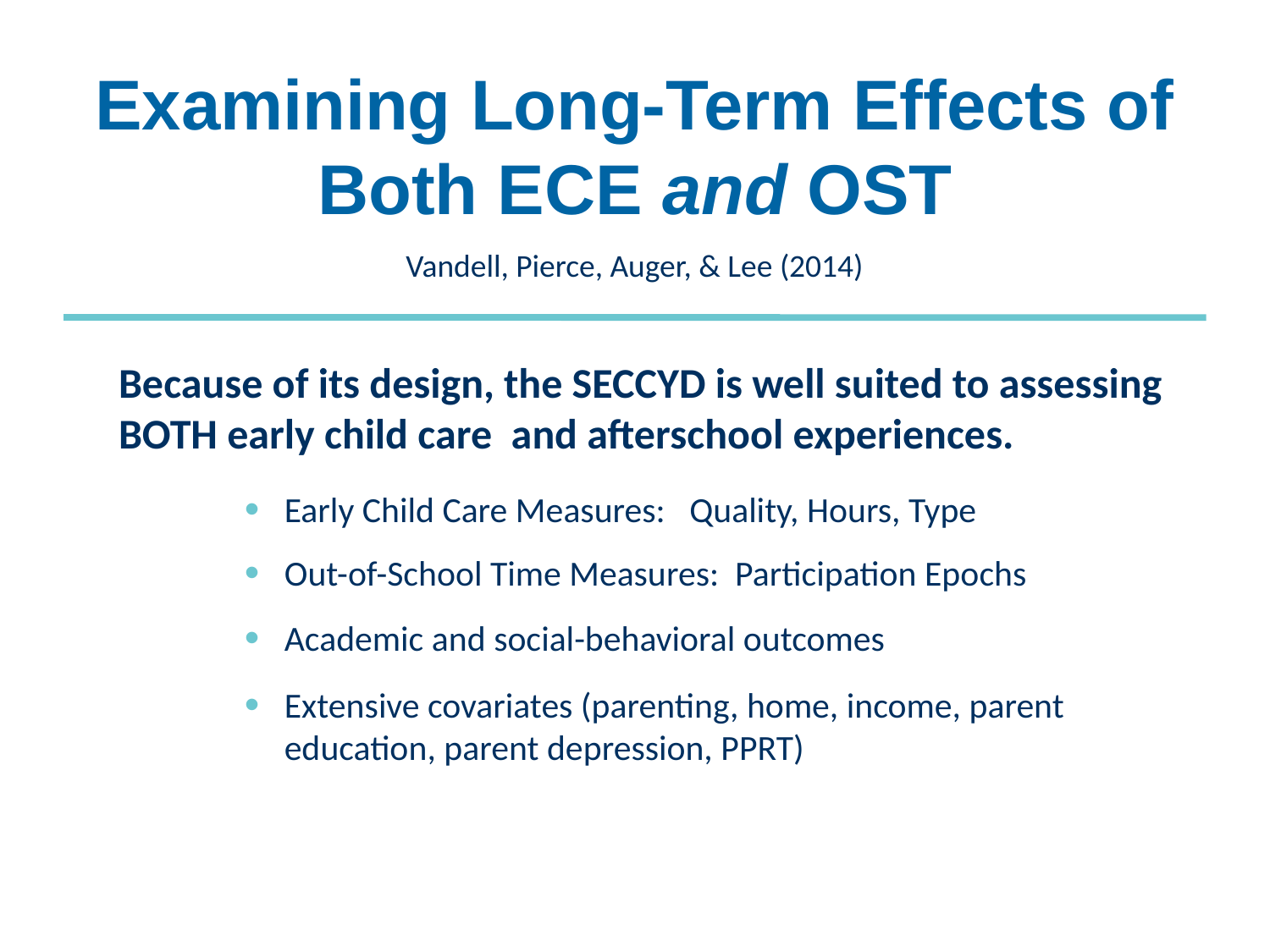

# Examining Long-Term Effects of Both ECE and OST
Vandell, Pierce, Auger, & Lee (2014)
Because of its design, the SECCYD is well suited to assessing BOTH early child care  and afterschool experiences.
Early Child Care Measures:   Quality, Hours, Type
Out-of-School Time Measures:  Participation Epochs
Academic and social-behavioral outcomes
Extensive covariates (parenting, home, income, parent education, parent depression, PPRT)